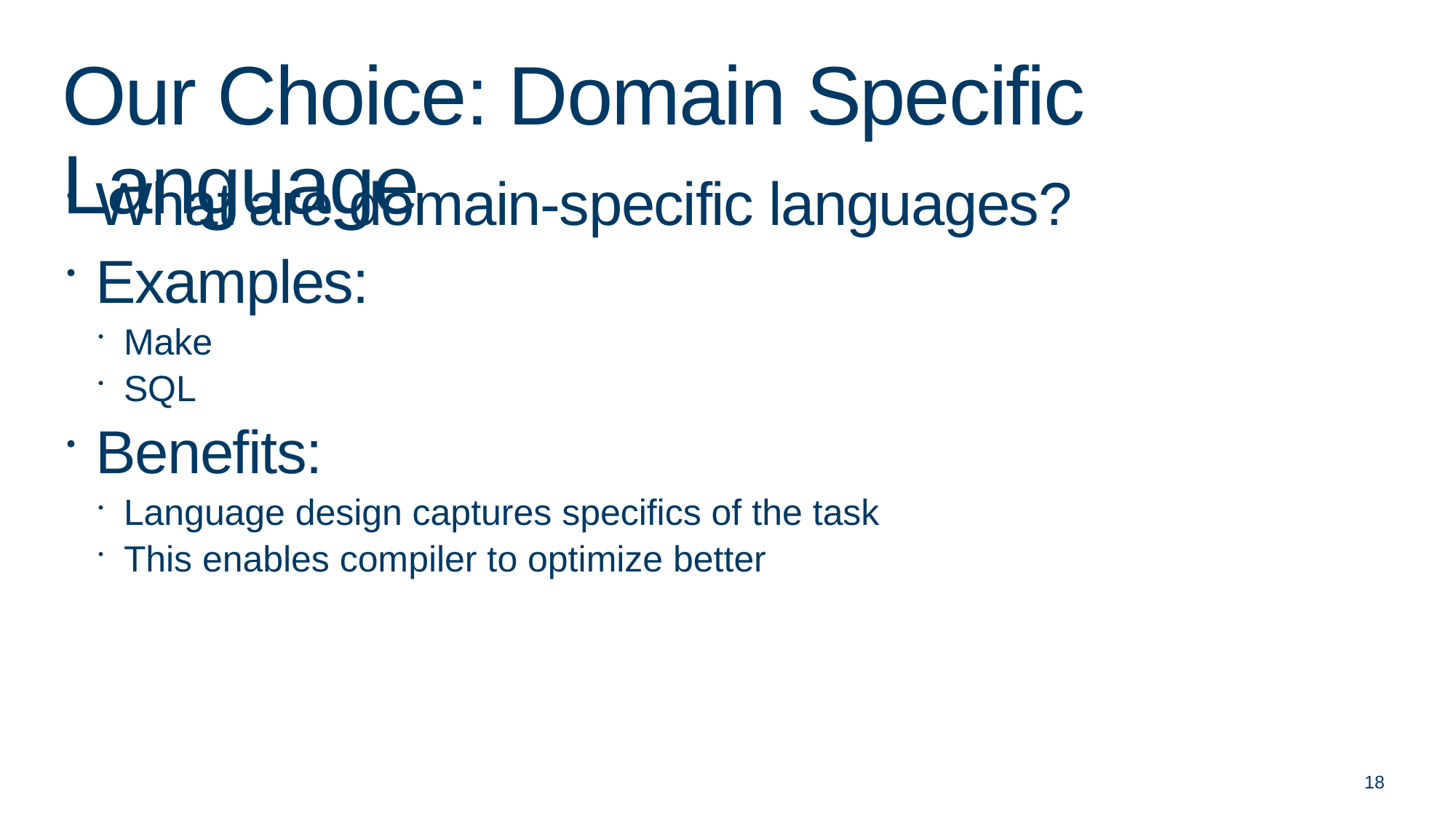

# Our Choice: Domain Specific Language
What are domain-specific languages?
Examples:
Make
SQL
Benefits:
Language design captures specifics of the task
This enables compiler to optimize better

18